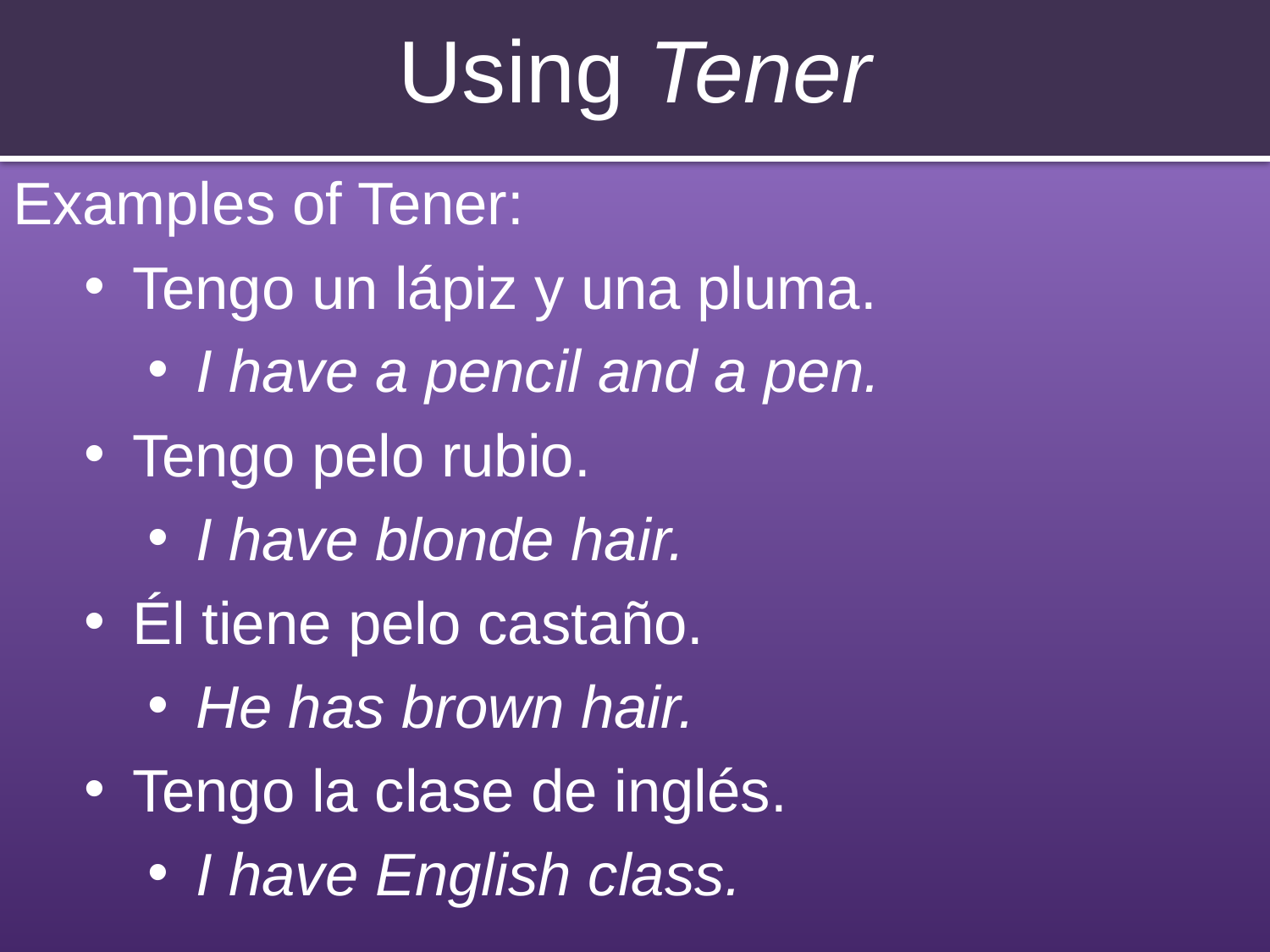

# Using Tener
Examples of Tener:
Tengo un lápiz y una pluma.
I have a pencil and a pen.
Tengo pelo rubio.
I have blonde hair.
Él tiene pelo castaño.
He has brown hair.
Tengo la clase de inglés.
I have English class.